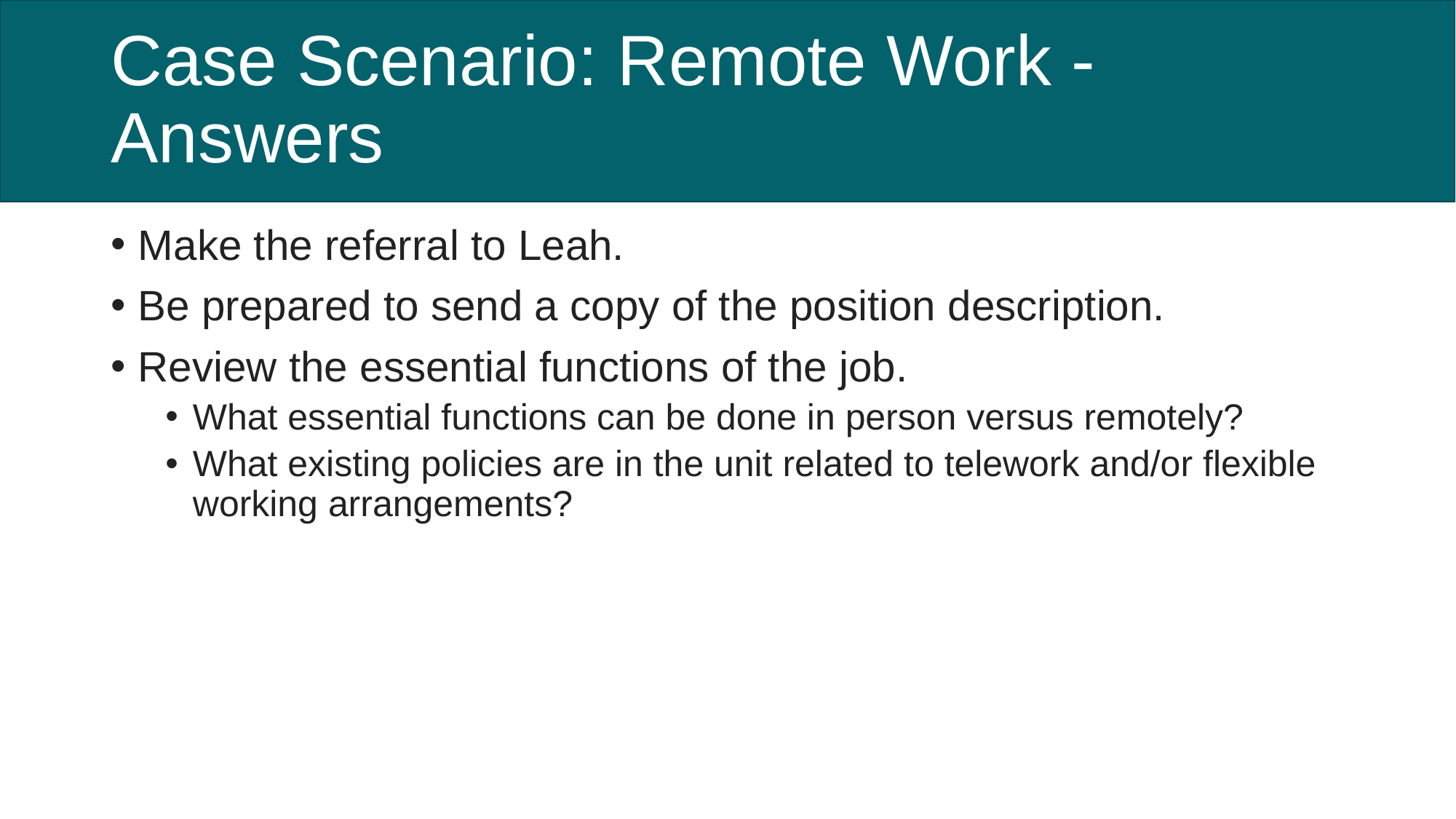

# Case Scenario: Remote Work - Answers
Make the referral to Leah.
Be prepared to send a copy of the position description.
Review the essential functions of the job.
What essential functions can be done in person versus remotely?
What existing policies are in the unit related to telework and/or flexible working arrangements?